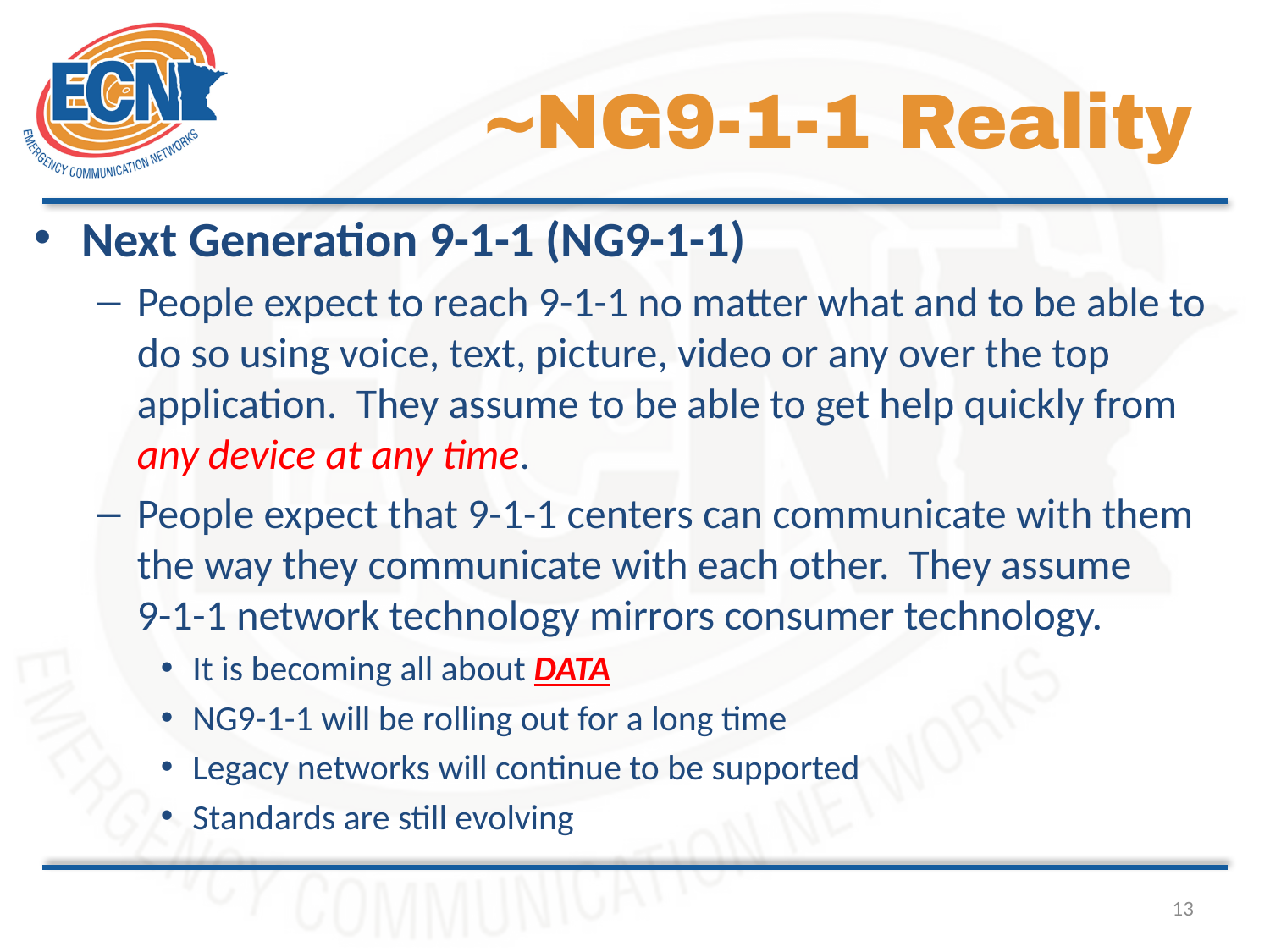

# ~NG9-1-1 Reality
Next Generation 9-1-1 (NG9-1-1)
People expect to reach 9-1-1 no matter what and to be able to do so using voice, text, picture, video or any over the top application.  They assume to be able to get help quickly from any device at any time.
People expect that 9-1-1 centers can communicate with them the way they communicate with each other.  They assume       9-1-1 network technology mirrors consumer technology.
It is becoming all about DATA
NG9-1-1 will be rolling out for a long time
Legacy networks will continue to be supported
Standards are still evolving